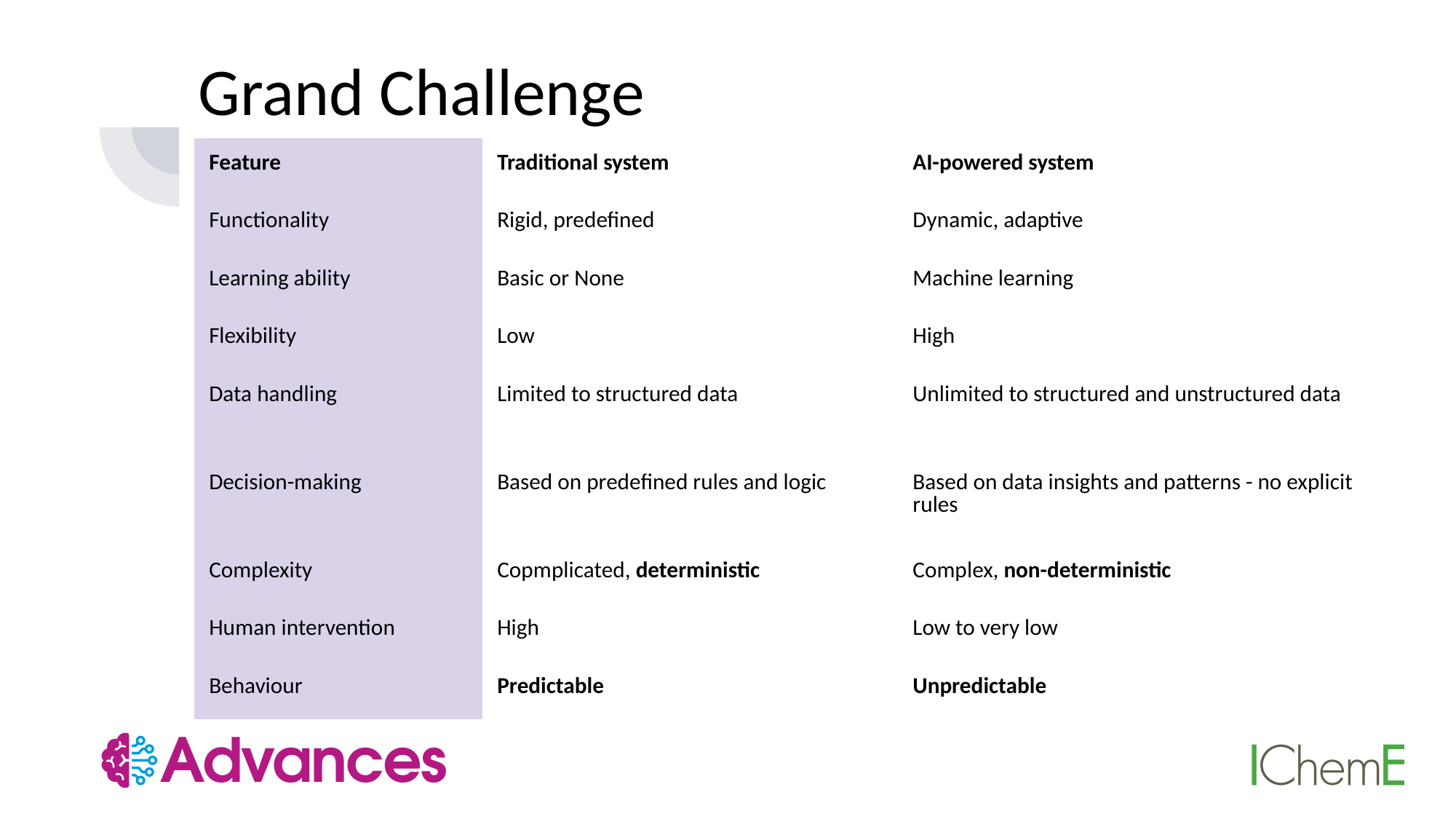

# Grand Challenge
| Feature | Traditional system | AI-powered system |
| --- | --- | --- |
| Functionality | Rigid, predefined | Dynamic, adaptive |
| Learning ability | Basic or None | Machine learning |
| Flexibility | Low | High |
| Data handling | Limited to structured data | Unlimited to structured and unstructured data |
| Decision-making | Based on predefined rules and logic | Based on data insights and patterns - no explicit rules |
| Complexity | Copmplicated, deterministic | Complex, non-deterministic |
| Human intervention | High | Low to very low |
| Behaviour | Predictable | Unpredictable |